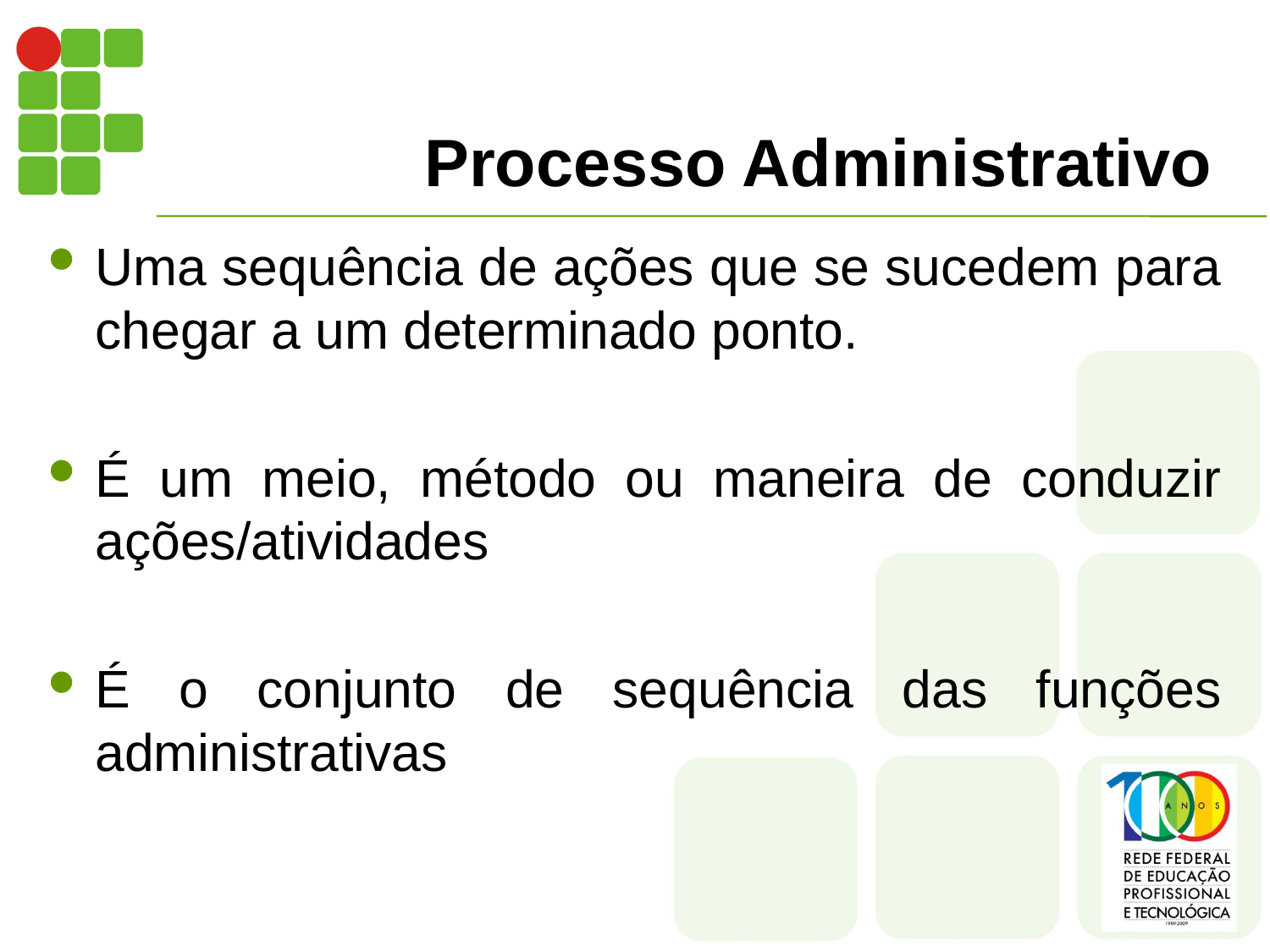

# Processo Administrativo
Uma sequência de ações que se sucedem para chegar a um determinado ponto.

É um meio, método ou maneira de conduzir ações/atividades

É o conjunto de sequência das funções administrativas